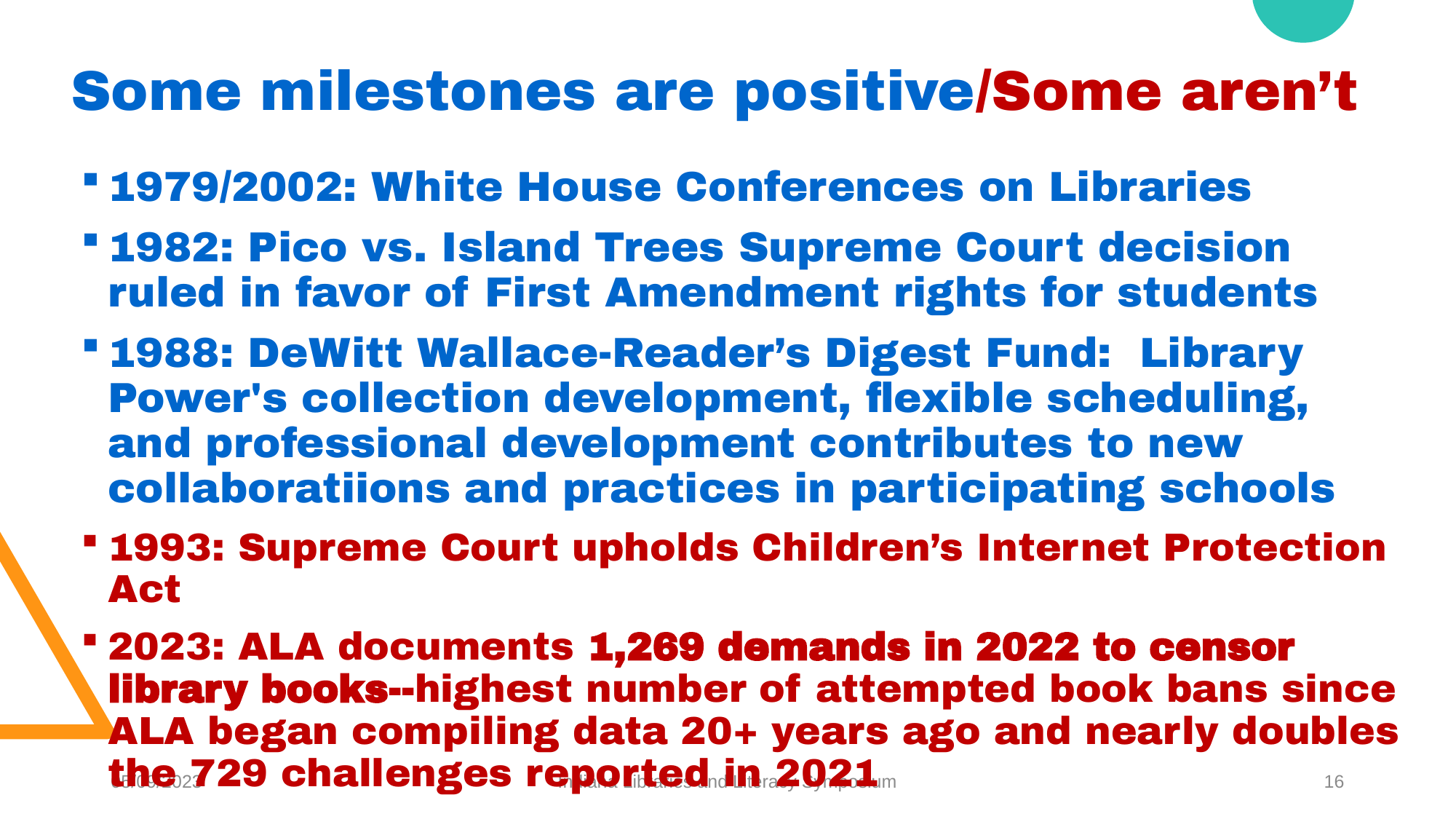

# Some milestones are positive/Some aren’t

1979/2002: White House Conferences on Libraries
1982: Pico vs. Island Trees Supreme Court decision ruled in favor of First Amendment rights for students
1988: DeWitt Wallace-Reader’s Digest Fund:  Library Power's collection development, flexible scheduling, and professional development contributes to new collaboratiions and practices in participating schools
1993: Supreme Court upholds Children’s Internet Protection Act
2023: ALA documents 1,269 demands in 2022 to censor library books--highest number of attempted book bans since ALA began compiling data 20+ years ago and nearly doubles the 729 challenges reported in 2021

05/09/2023
Indiana Libraries and Literacy Symposium
16